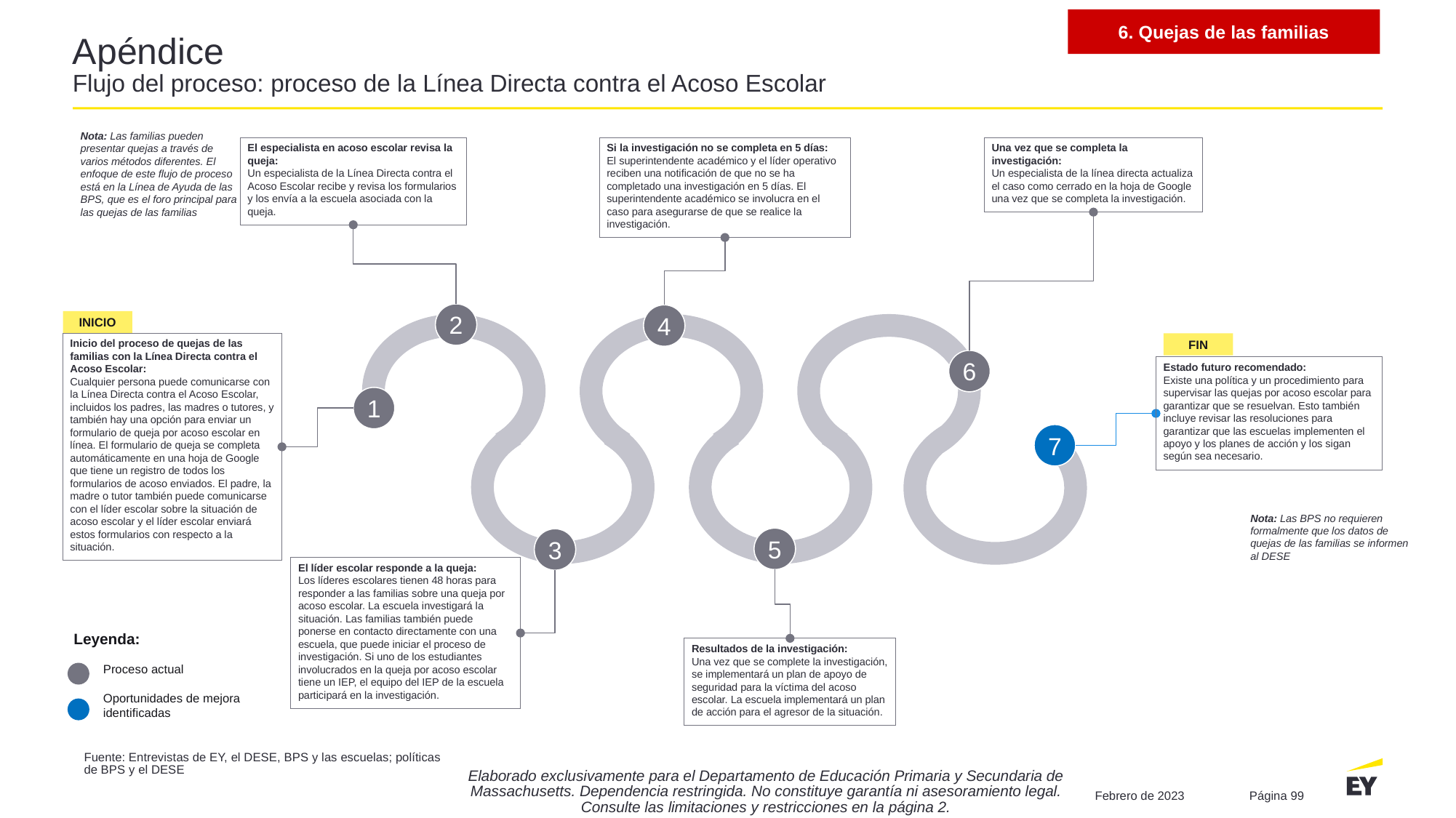

6. Quejas de las familias
# Apéndice Flujo del proceso: proceso de la Línea Directa contra el Acoso Escolar
Nota: Las familias pueden presentar quejas a través de varios métodos diferentes. El enfoque de este flujo de proceso está en la Línea de Ayuda de las BPS, que es el foro principal para las quejas de las familias
Si la investigación no se completa en 5 días:
El superintendente académico y el líder operativo reciben una notificación de que no se ha completado una investigación en 5 días. El superintendente académico se involucra en el caso para asegurarse de que se realice la investigación.
El especialista en acoso escolar revisa la queja:
Un especialista de la Línea Directa contra el Acoso Escolar recibe y revisa los formularios y los envía a la escuela asociada con la queja.
Una vez que se completa la investigación:
Un especialista de la línea directa actualiza el caso como cerrado en la hoja de Google una vez que se completa la investigación.
2
4
INICIO

FIN
Inicio del proceso de quejas de las familias con la Línea Directa contra el Acoso Escolar:
Cualquier persona puede comunicarse con la Línea Directa contra el Acoso Escolar, incluidos los padres, las madres o tutores, y también hay una opción para enviar un formulario de queja por acoso escolar en línea. El formulario de queja se completa automáticamente en una hoja de Google que tiene un registro de todos los formularios de acoso enviados. El padre, la madre o tutor también puede comunicarse con el líder escolar sobre la situación de acoso escolar y el líder escolar enviará estos formularios con respecto a la situación.
6
Estado futuro recomendado:
Existe una política y un procedimiento para supervisar las quejas por acoso escolar para garantizar que se resuelvan. Esto también incluye revisar las resoluciones para garantizar que las escuelas implementen el apoyo y los planes de acción y los sigan según sea necesario.
1
7
Nota: Las BPS no requieren formalmente que los datos de quejas de las familias se informen al DESE
5
3
El líder escolar responde a la queja:
Los líderes escolares tienen 48 horas para responder a las familias sobre una queja por acoso escolar. La escuela investigará la situación. Las familias también puede ponerse en contacto directamente con una escuela, que puede iniciar el proceso de investigación. Si uno de los estudiantes involucrados en la queja por acoso escolar tiene un IEP, el equipo del IEP de la escuela participará en la investigación.
Leyenda:
Resultados de la investigación:
Una vez que se complete la investigación, se implementará un plan de apoyo de seguridad para la víctima del acoso escolar. La escuela implementará un plan de acción para el agresor de la situación.
Proceso actual

Oportunidades de mejora identificadas

Fuente: Entrevistas de EY, el DESE, BPS y las escuelas; políticas
de BPS y el DESE

Elaborado exclusivamente para el Departamento de Educación Primaria y Secundaria de Massachusetts. Dependencia restringida. No constituye garantía ni asesoramiento legal. Consulte las limitaciones y restricciones en la página 2.
Febrero de 2023
Página 99